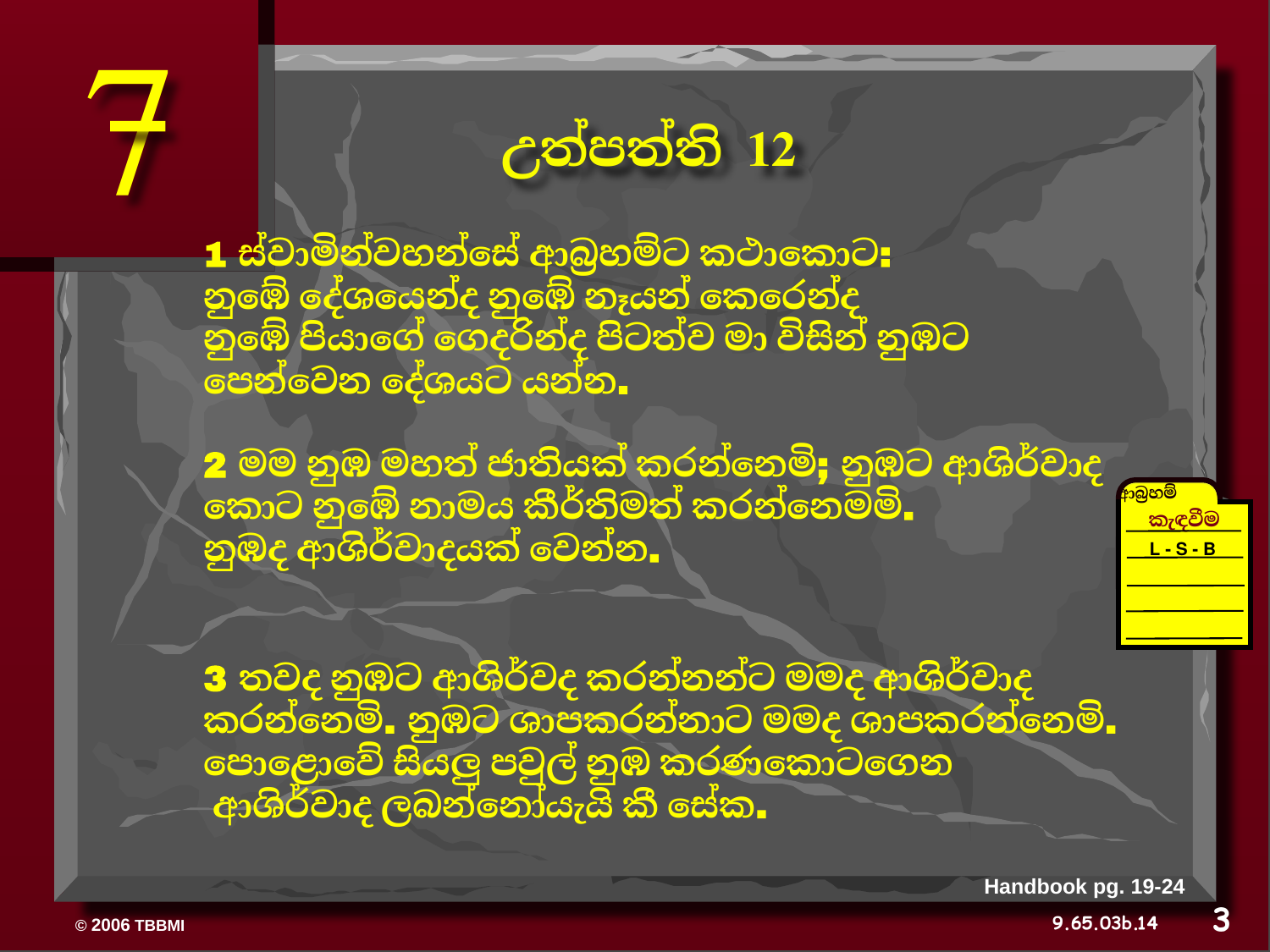

7

උත්පත්ති 12
1 ස්වාමින්වහන්සේ ආබ්‍රහම්ට කථාකොට:
නුඹේ දේශයෙන්ද නුඹේ නෑයන් කෙරෙන්ද
නුඹේ පියාගේ ගෙදරින්ද පිටත්ව මා විසින් නුඹට
පෙන්වෙන දේශයට යන්න.
2 මම නුඹ මහත් ජාතියක් කරන්නෙමි; නුඹට ආශිර්වාද
කොට නුඹේ නාමය කීර්තිමත් කරන්නෙමමි.
නුඹද ආශිර්වාදයක් වෙන්න.
ආබ්‍රහම්

කැඳවීම

L - S - B

3 තවද නුඹට ආශිර්වද කරන්නන්ට මමද ආශිර්වාද
කරන්නෙමි. නුඹට ශාපකරන්නාට මමද ශාපකරන්නෙමි.
පොළොවේ සියලු පවුල් නුඹ කරණකොටගෙන
 ආශිර්වාද ලබන්නෝයැයි කී සේක.
Handbook pg. 19-24
3
14